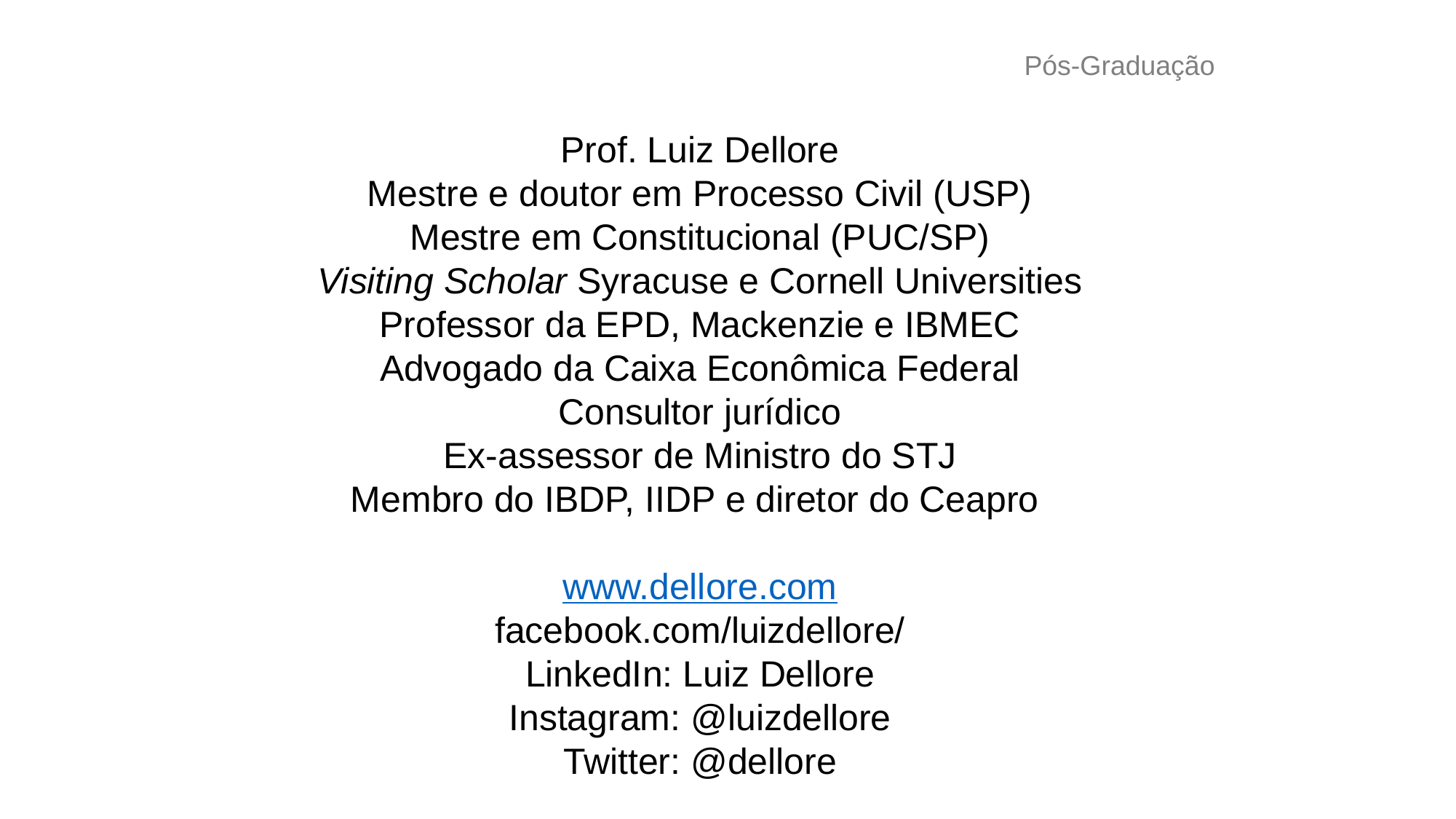

# Pós-Graduação
Prof. Luiz Dellore
Mestre e doutor em Processo Civil (USP)
Mestre em Constitucional (PUC/SP)
Visiting Scholar Syracuse e Cornell Universities
Professor da EPD, Mackenzie e IBMEC
Advogado da Caixa Econômica Federal
Consultor jurídico
Ex-assessor de Ministro do STJ
Membro do IBDP, IIDP e diretor do Ceapro

www.dellore.com
facebook.com/luizdellore/
LinkedIn: Luiz Dellore
Instagram: @luizdellore
Twitter: @dellore